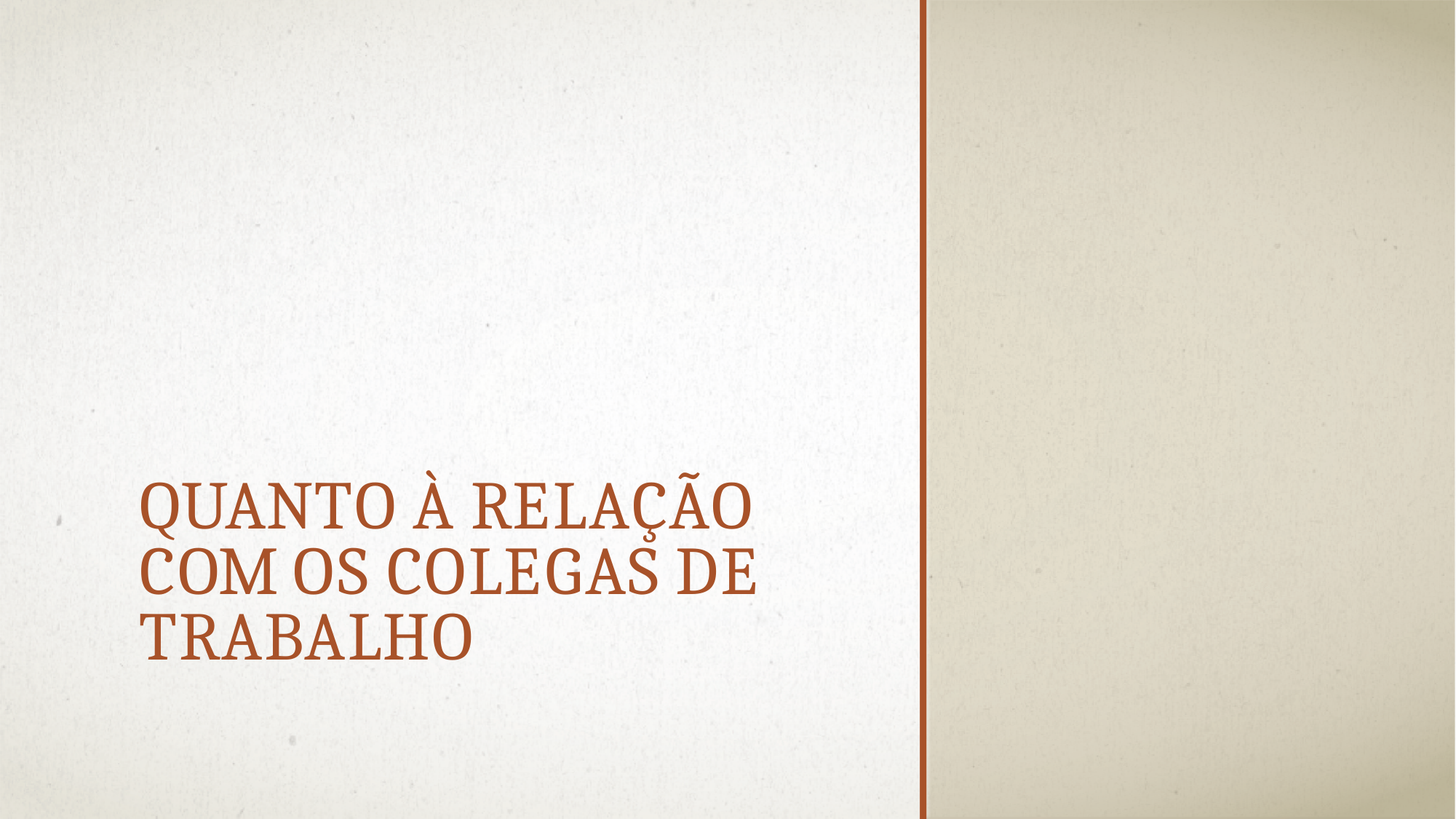

# Quanto à relação com os colegas de trabalho